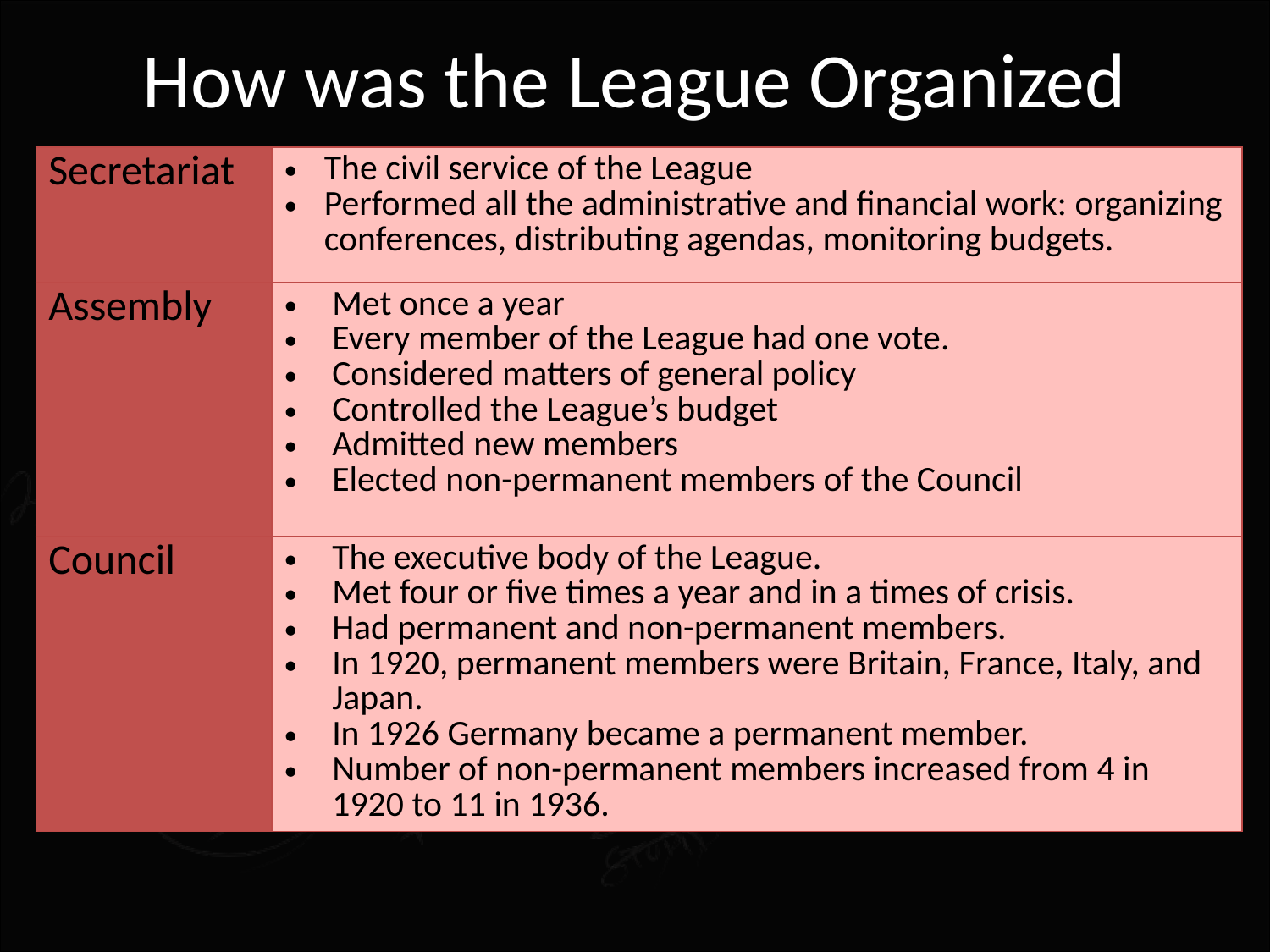

# How was the League Organized
| Secretariat | The civil service of the League Performed all the administrative and financial work: organizing conferences, distributing agendas, monitoring budgets. |
| --- | --- |
| Assembly | Met once a year Every member of the League had one vote. Considered matters of general policy Controlled the League’s budget Admitted new members Elected non-permanent members of the Council |
| Council | The executive body of the League. Met four or five times a year and in a times of crisis. Had permanent and non-permanent members. In 1920, permanent members were Britain, France, Italy, and Japan. In 1926 Germany became a permanent member. Number of non-permanent members increased from 4 in 1920 to 11 in 1936. |